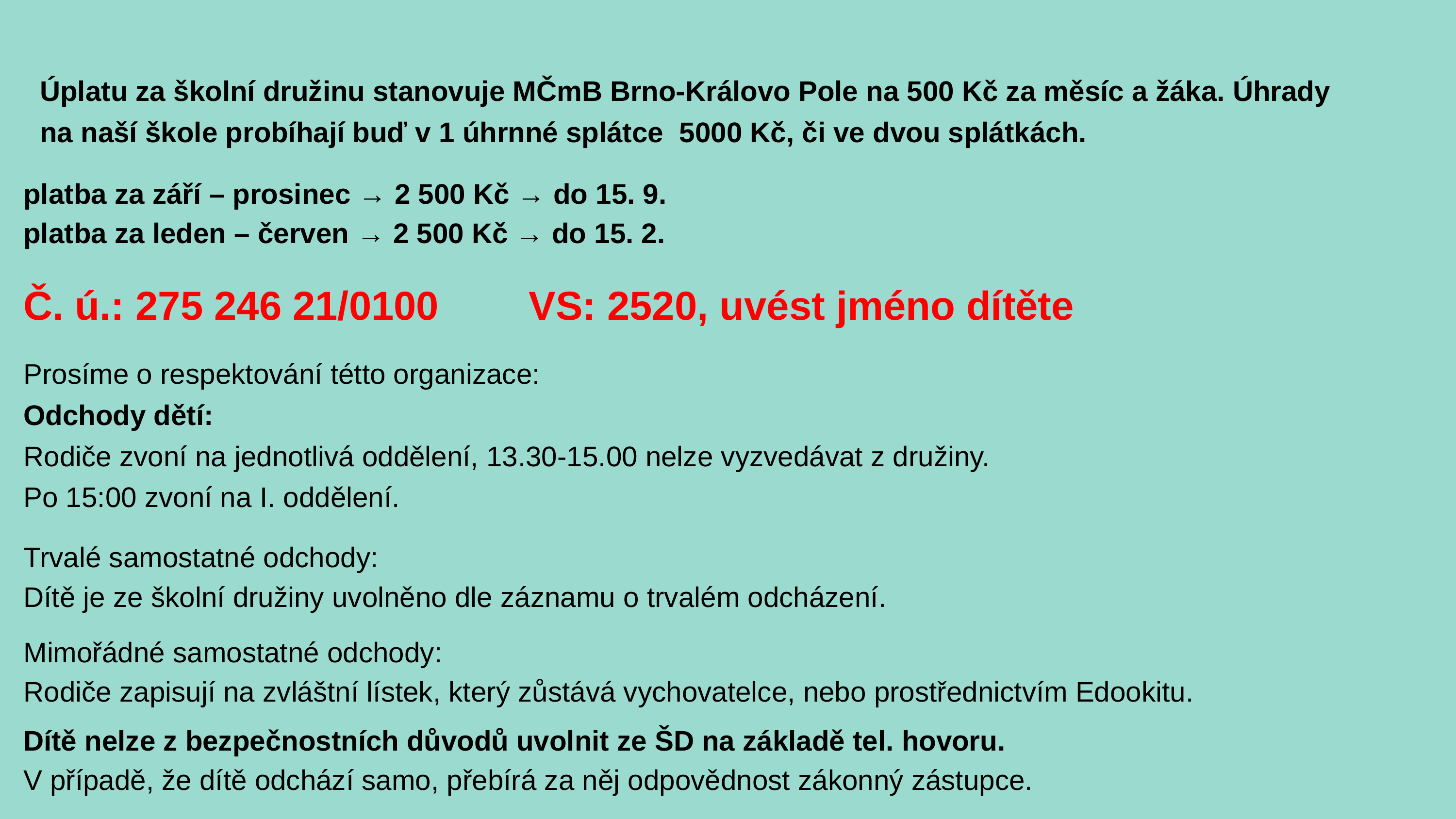

Úplatu za školní družinu stanovuje MČmB Brno-Královo Pole na 500 Kč za měsíc a žáka. Úhrady na naší škole probíhají buď v 1 úhrnné splátce  5000 Kč, či ve dvou splátkách.

platba za září – prosinec → 2 500 Kč → do 15. 9.
platba za leden – červen → 2 500 Kč → do 15. 2.

Č. ú.: 275 246 21/0100        VS: 2520, uvést jméno dítěte
Prosíme o respektování tétto organizace:
Odchody dětí:
Rodiče zvoní na jednotlivá oddělení, 13.30-15.00 nelze vyzvedávat z družiny.
Po 15:00 zvoní na I. oddělení.
Trvalé samostatné odchody:
Dítě je ze školní družiny uvolněno dle záznamu o trvalém odcházení.
Mimořádné samostatné odchody:
Rodiče zapisují na zvláštní lístek, který zůstává vychovatelce, nebo prostřednictvím Edookitu.
Dítě nelze z bezpečnostních důvodů uvolnit ze ŠD na základě tel. hovoru.
V případě, že dítě odchází samo, přebírá za něj odpovědnost zákonný zástupce.